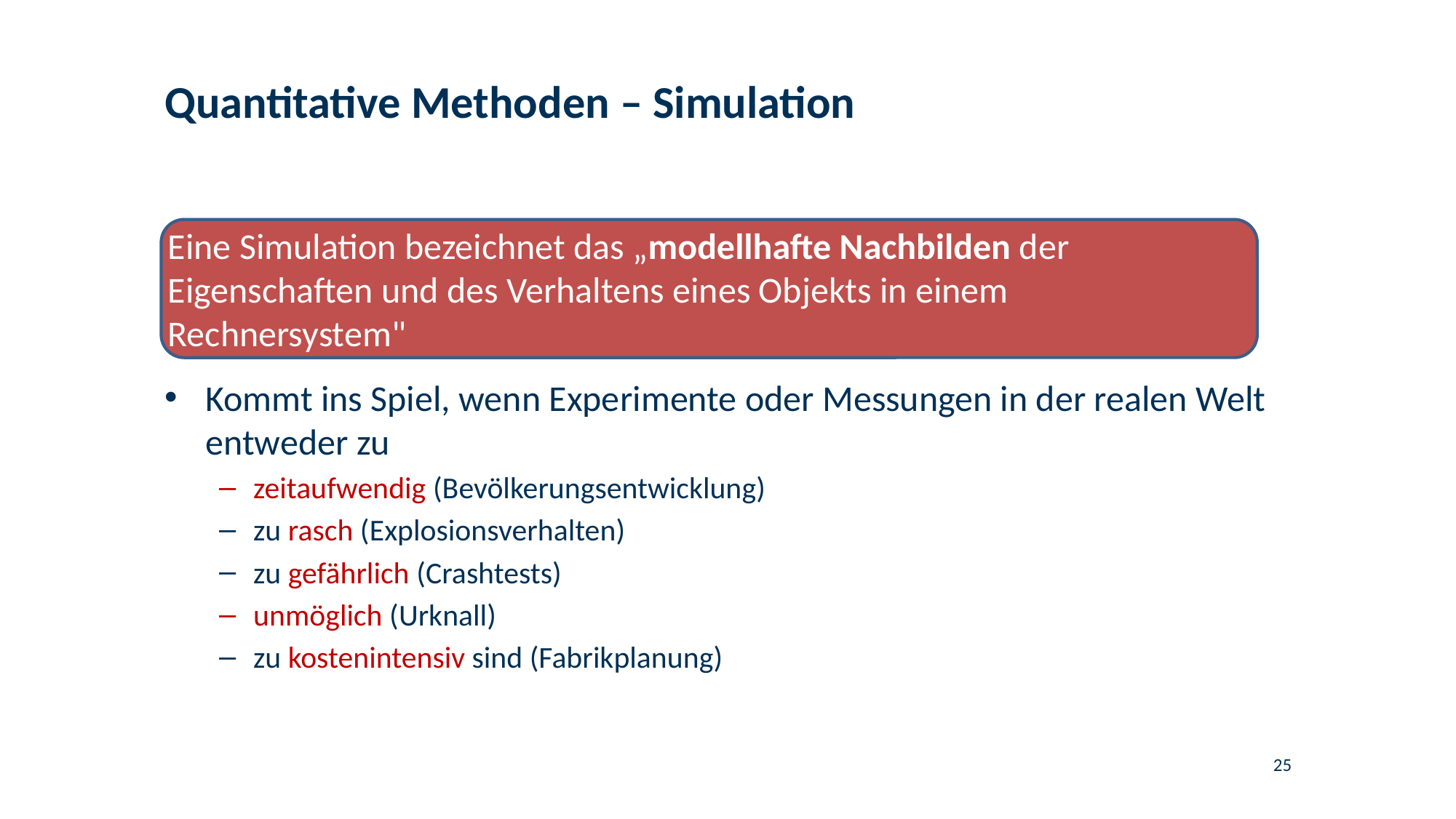

# Quantitative Methoden – Simulation
Eine Simulation bezeichnet das „modellhafte Nachbilden der Eigenschaften und des Verhaltens eines Objekts in einem Rechnersystem"
Kommt ins Spiel, wenn Experimente oder Messungen in der realen Welt entweder zu
zeitaufwendig (Bevölkerungsentwicklung)
zu rasch (Explosionsverhalten)
zu gefährlich (Crashtests)
unmöglich (Urknall)
zu kostenintensiv sind (Fabrikplanung)
25